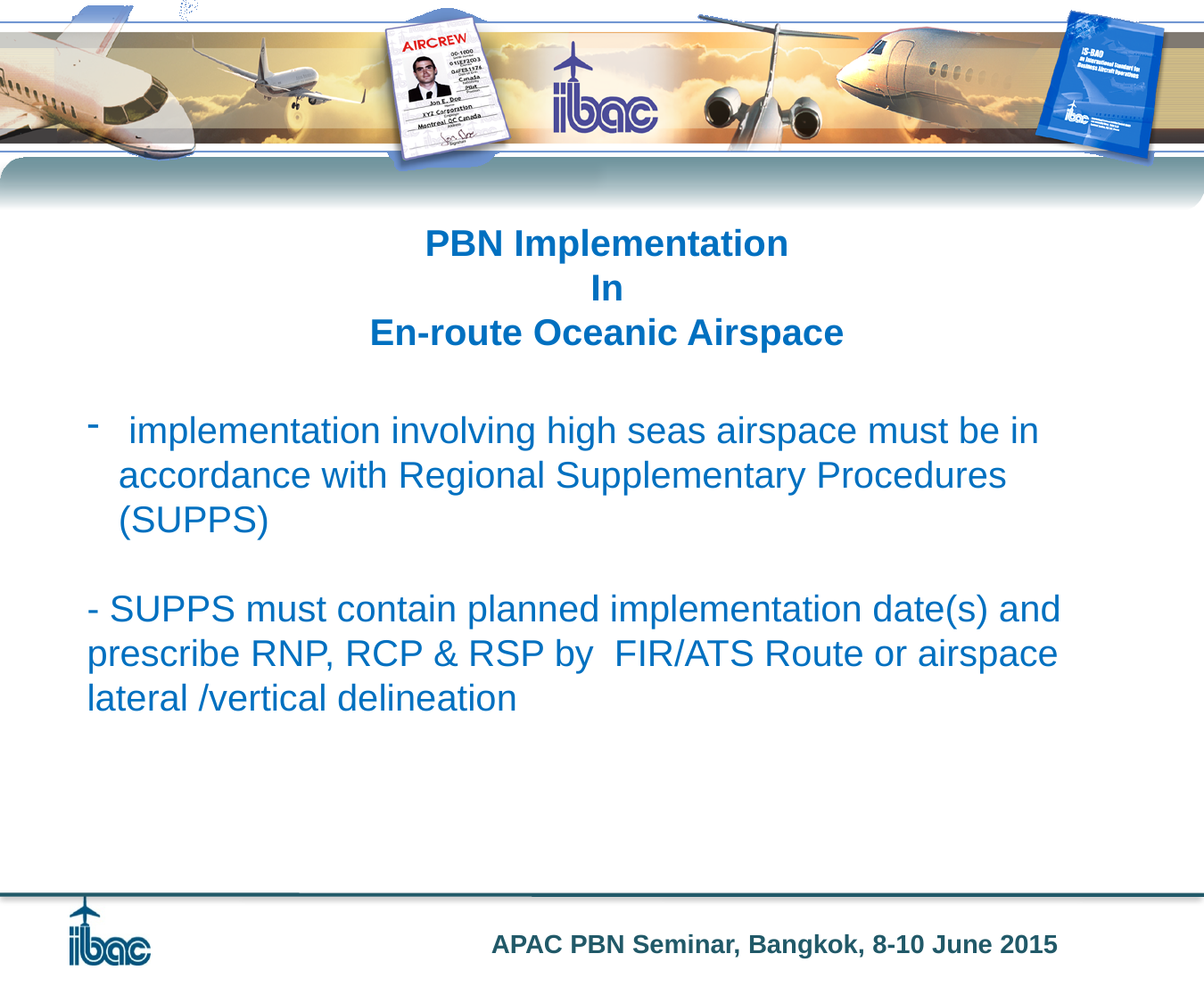

PBN Implementation
In
En-route Oceanic Airspace

 implementation involving high seas airspace must be in accordance with Regional Supplementary Procedures (SUPPS)

- SUPPS must contain planned implementation date(s) and prescribe RNP, RCP & RSP by  FIR/ATS Route or airspace lateral /vertical delineation